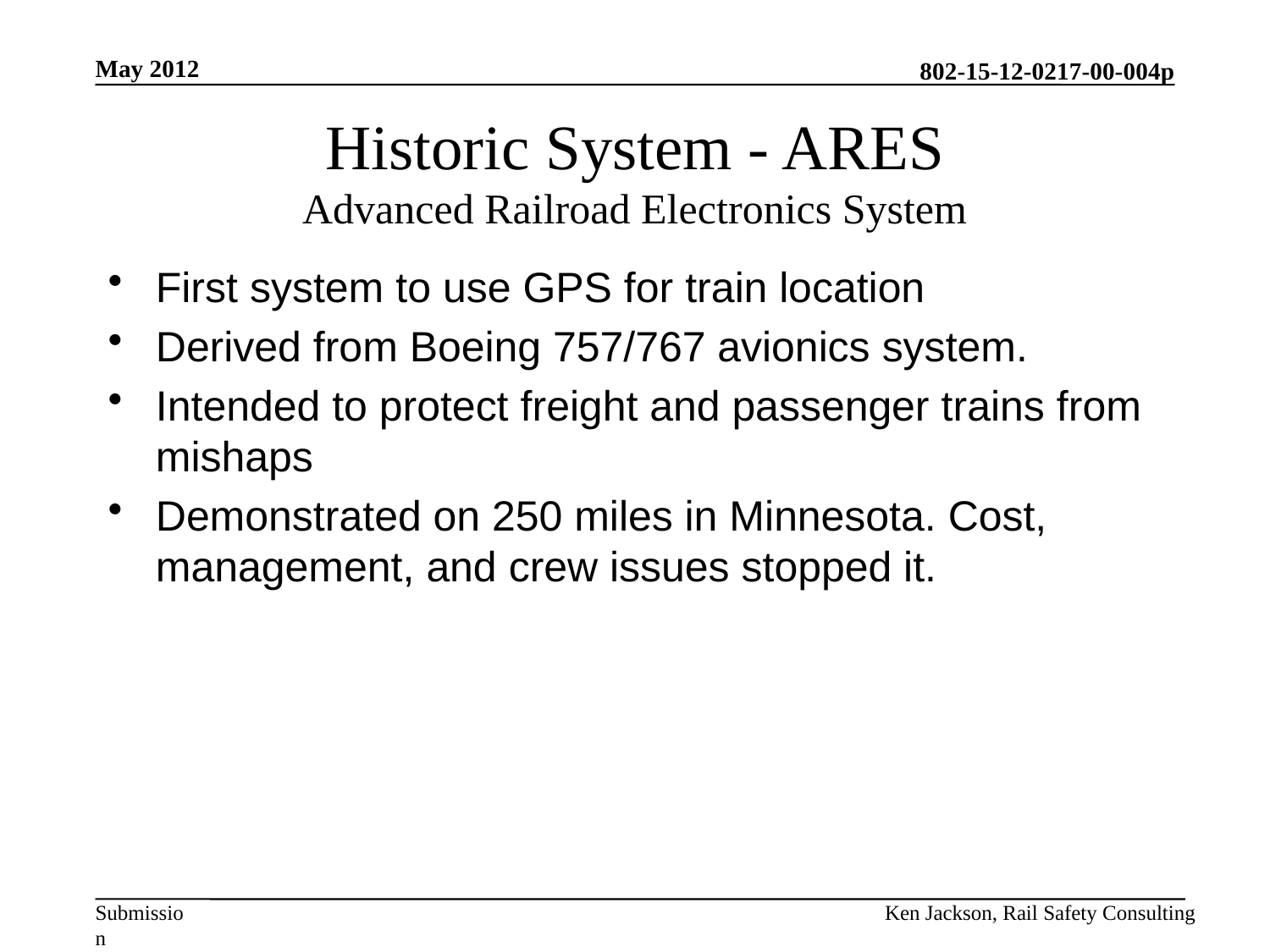

May 2012
# Historic System - ARES Advanced Railroad Electronics System
First system to use GPS for train location
Derived from Boeing 757/767 avionics system.
Intended to protect freight and passenger trains from mishaps
Demonstrated on 250 miles in Minnesota. Cost, management, and crew issues stopped it.

Ken Jackson, Rail Safety Consulting